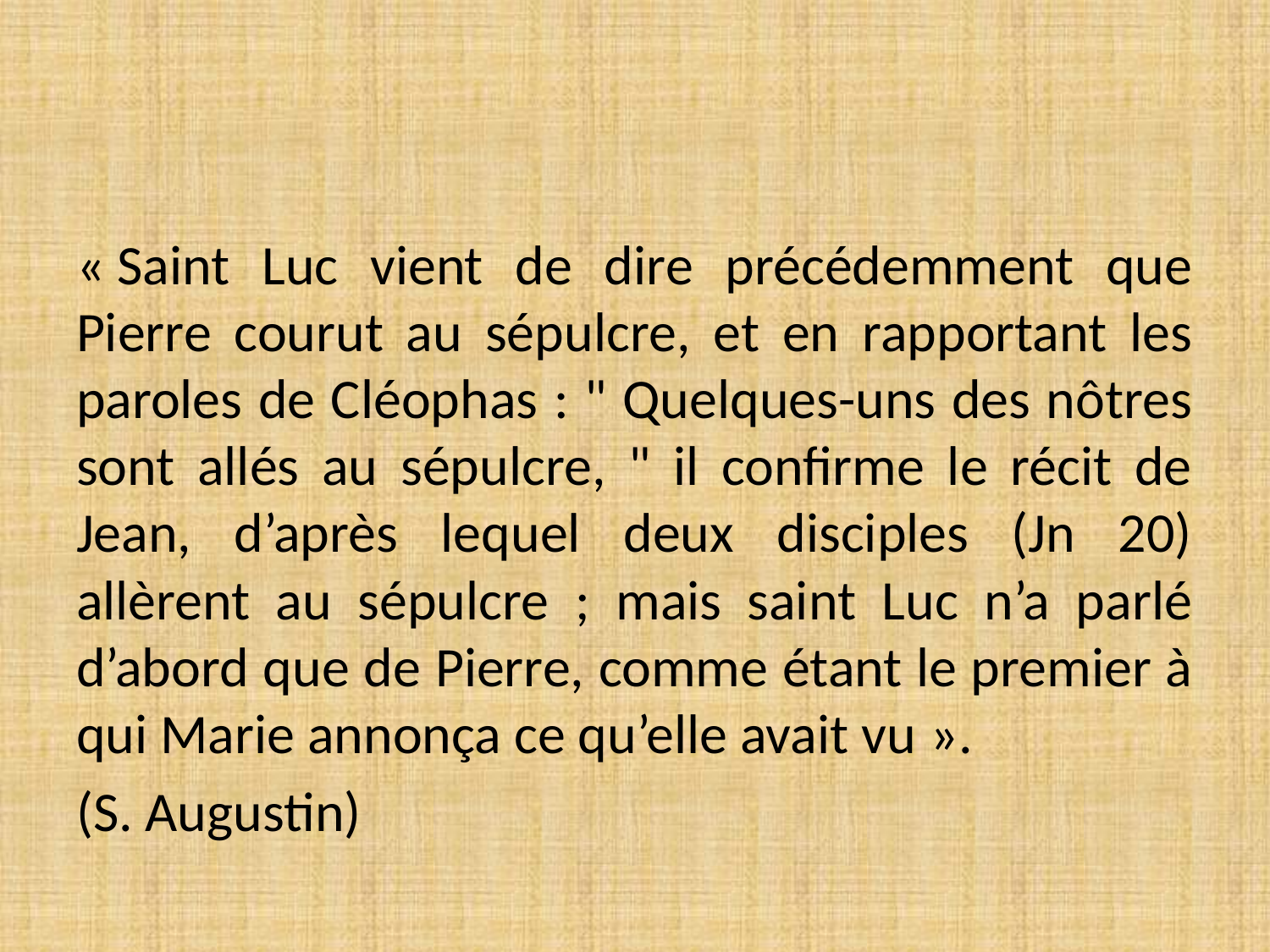

#
« Saint Luc vient de dire précédemment que Pierre courut au sépulcre, et en rapportant les paroles de Cléophas : " Quelques-uns des nôtres sont allés au sépulcre, " il confirme le récit de Jean, d’après lequel deux disciples (Jn 20) allèrent au sépulcre ; mais saint Luc n’a parlé d’abord que de Pierre, comme étant le premier à qui Marie annonça ce qu’elle avait vu ».
(S. Augustin)